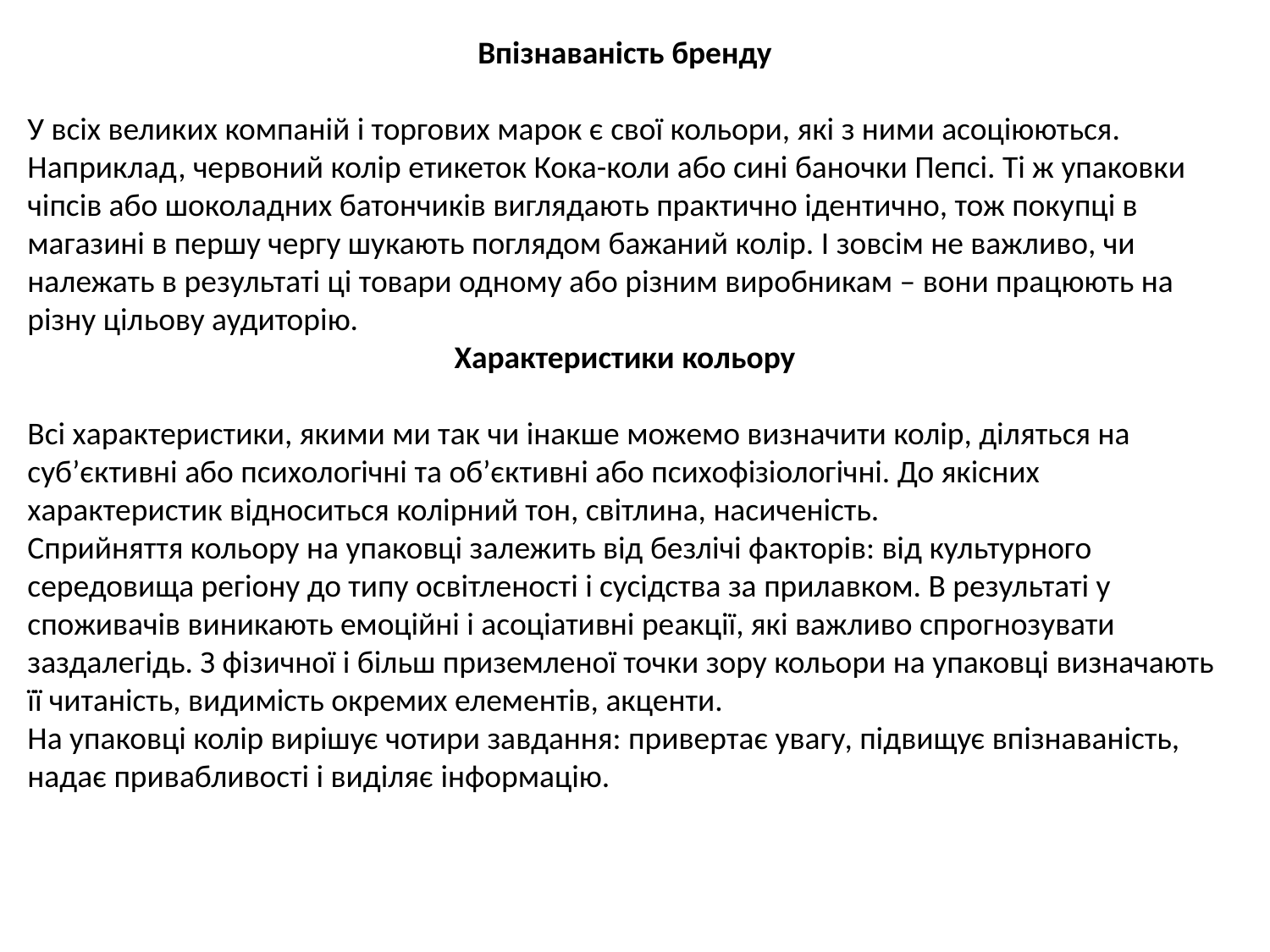

Впізнаваність бренду

У всіх великих компаній і торгових марок є свої кольори, які з ними асоціюються. Наприклад, червоний колір етикеток Кока-коли або сині баночки Пепсі. Ті ж упаковки чіпсів або шоколадних батончиків виглядають практично ідентично, тож покупці в магазині в першу чергу шукають поглядом бажаний колір. І зовсім не важливо, чи належать в результаті ці товари одному або різним виробникам – вони працюють на різну цільову аудиторію.
Характеристики кольору

Всі характеристики, якими ми так чи інакше можемо визначити колір, діляться на суб’єктивні або психологічні та об’єктивні або психофізіологічні. До якісних характеристик відноситься колірний тон, світлина, насиченість.
Сприйняття кольору на упаковці залежить від безлічі факторів: від культурного середовища регіону до типу освітленості і сусідства за прилавком. В результаті у споживачів виникають емоційні і асоціативні реакції, які важливо спрогнозувати заздалегідь. З фізичної і більш приземленої точки зору кольори на упаковці визначають її читаність, видимість окремих елементів, акценти.
На упаковці колір вирішує чотири завдання: привертає увагу, підвищує впізнаваність, надає привабливості і виділяє інформацію.